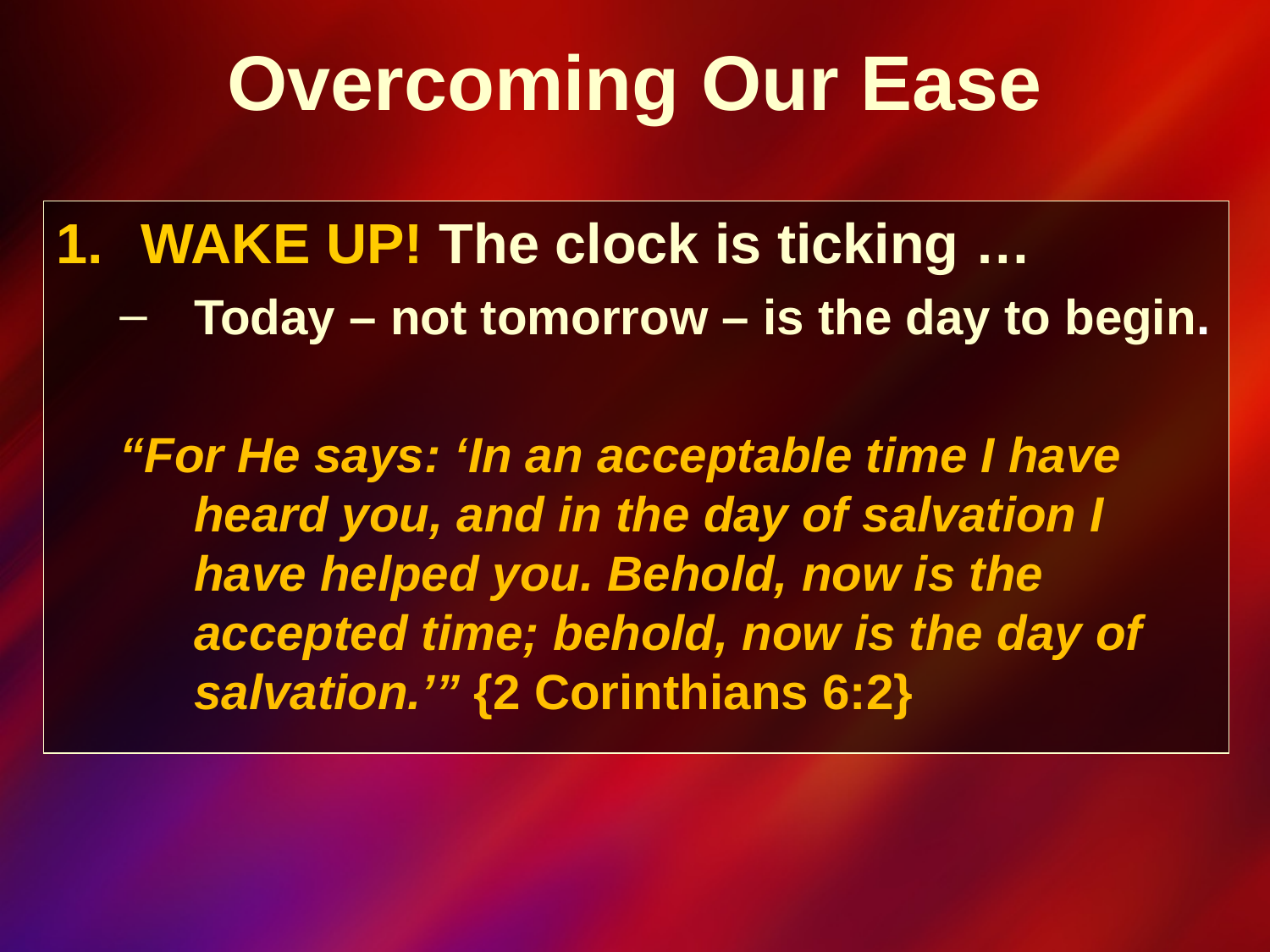

Overcoming Our Ease
WAKE UP! The clock is ticking …
Today – not tomorrow – is the day to begin.

“For He says: ‘In an acceptable time I have heard you, and in the day of salvation I have helped you. Behold, now is the accepted time; behold, now is the day of salvation.’” {2 Corinthians 6:2}